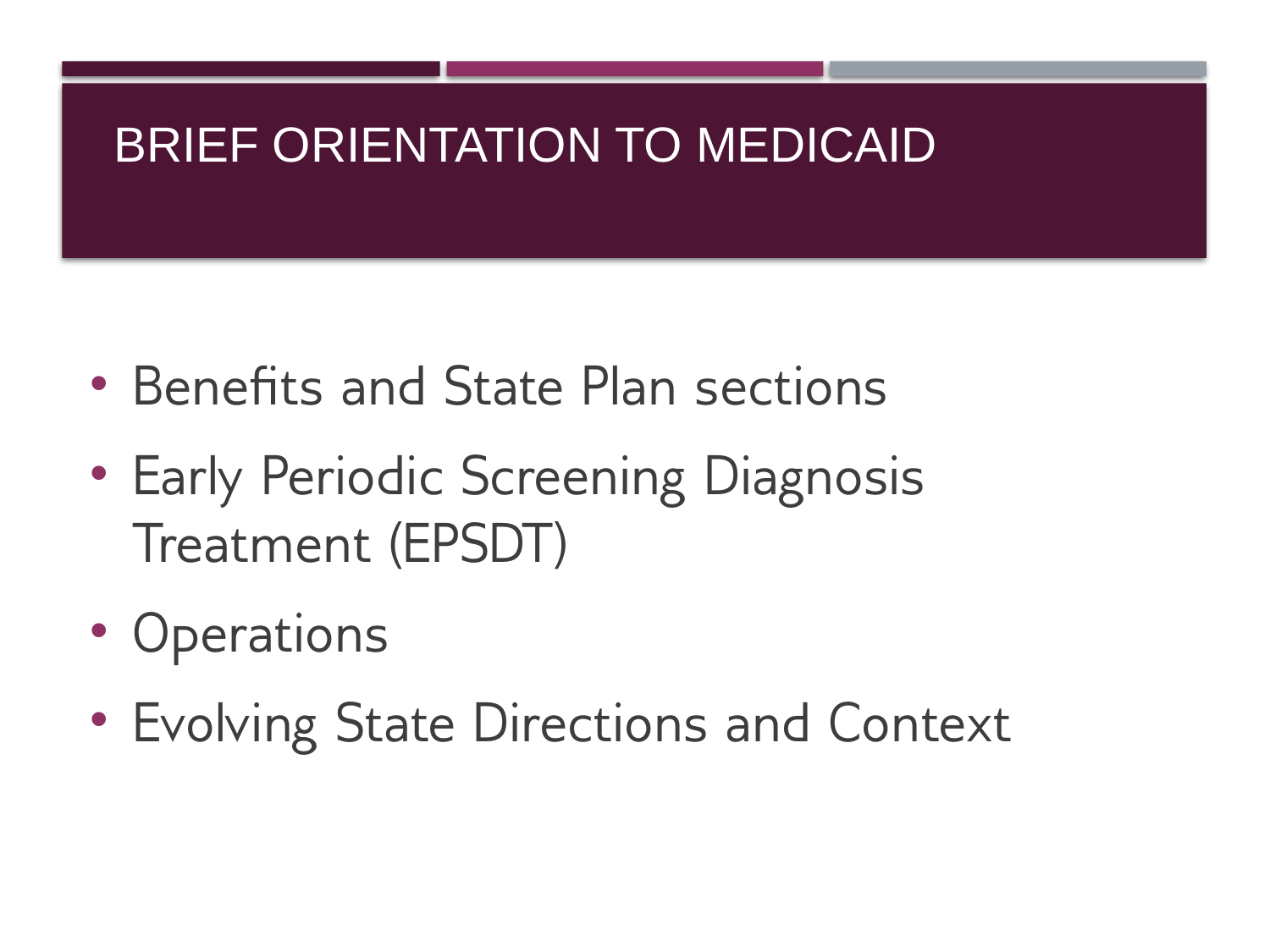

# Brief Orientation to Medicaid

Benefits and State Plan sections
Early Periodic Screening Diagnosis Treatment (EPSDT)
Operations
Evolving State Directions and Context
6